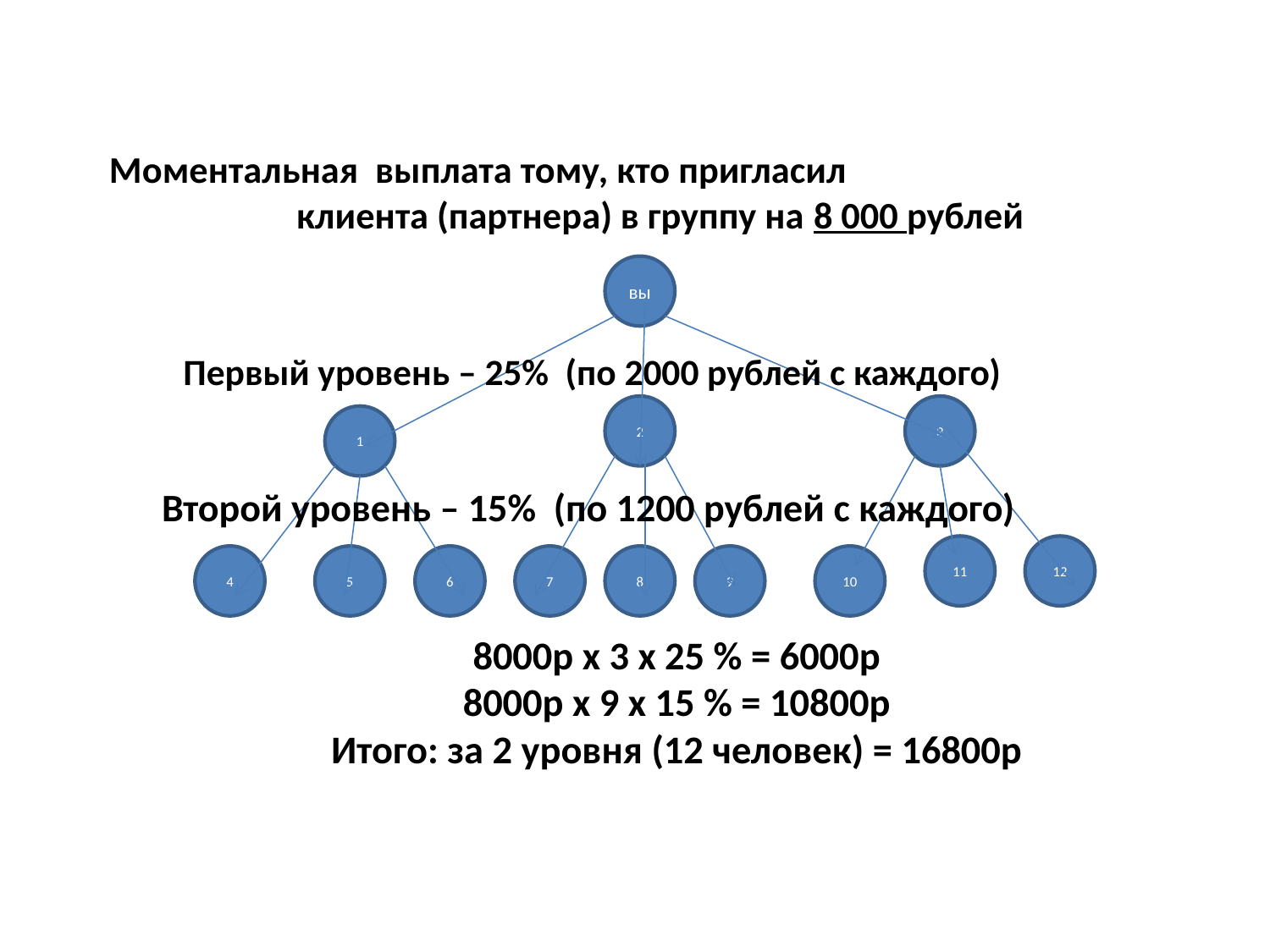

# Моментальная  выплата тому, кто пригласил                                                            клиента (партнера) в группу на 8 000 рублей

вы
Первый уровень – 25%  (по 2000 рублей с каждого)
2
3
1
Второй уровень – 15%  (по 1200 рублей с каждого)
11
12
4
5
6
7
8
9
10

8000р х 3 х 25 % = 6000р
8000р х 9 х 15 % = 10800р
Итого: за 2 уровня (12 человек) = 16800р